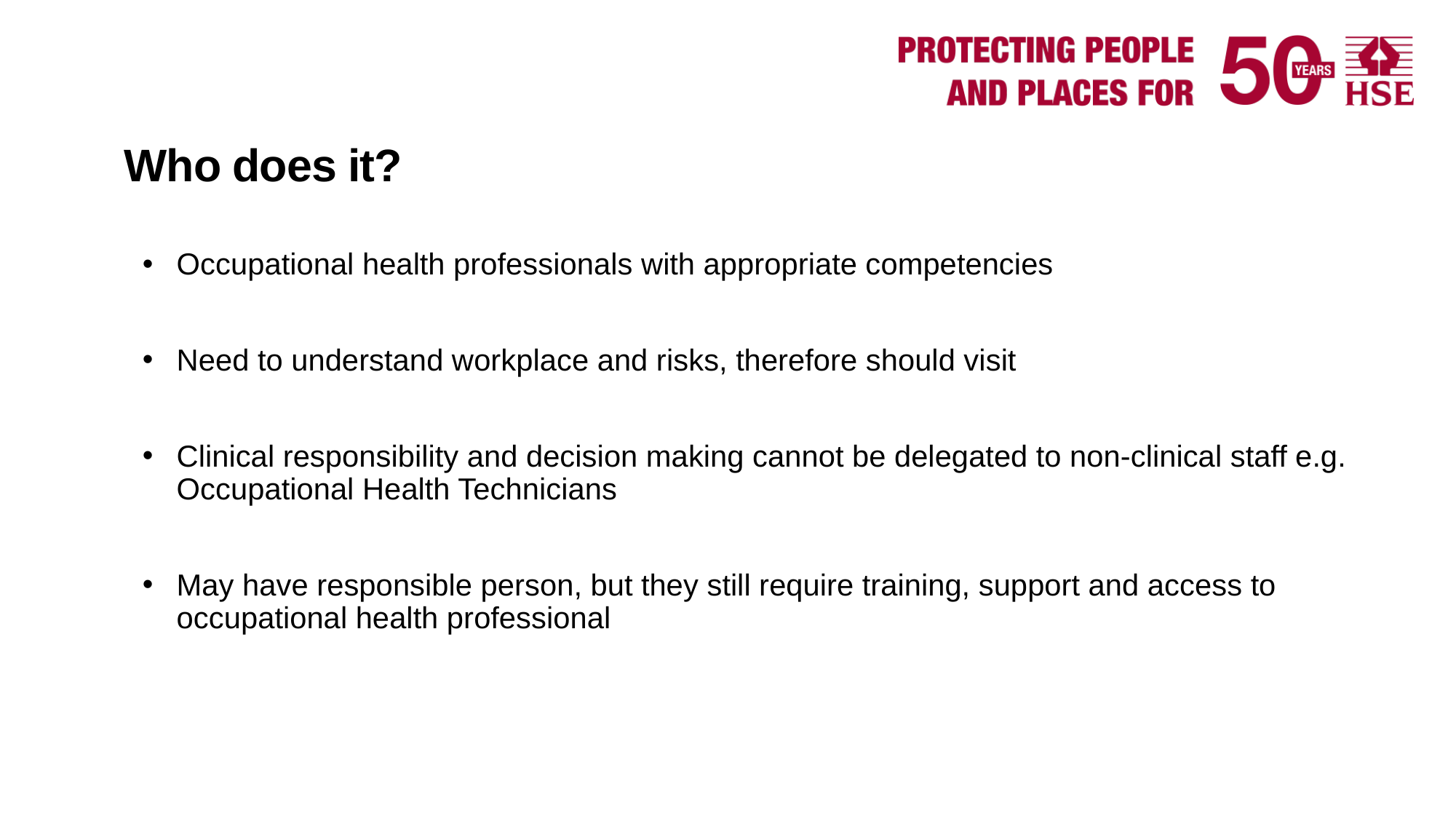

# Who does it?

Occupational health professionals with appropriate competencies

Need to understand workplace and risks, therefore should visit

Clinical responsibility and decision making cannot be delegated to non-clinical staff e.g. Occupational Health Technicians

May have responsible person, but they still require training, support and access to occupational health professional